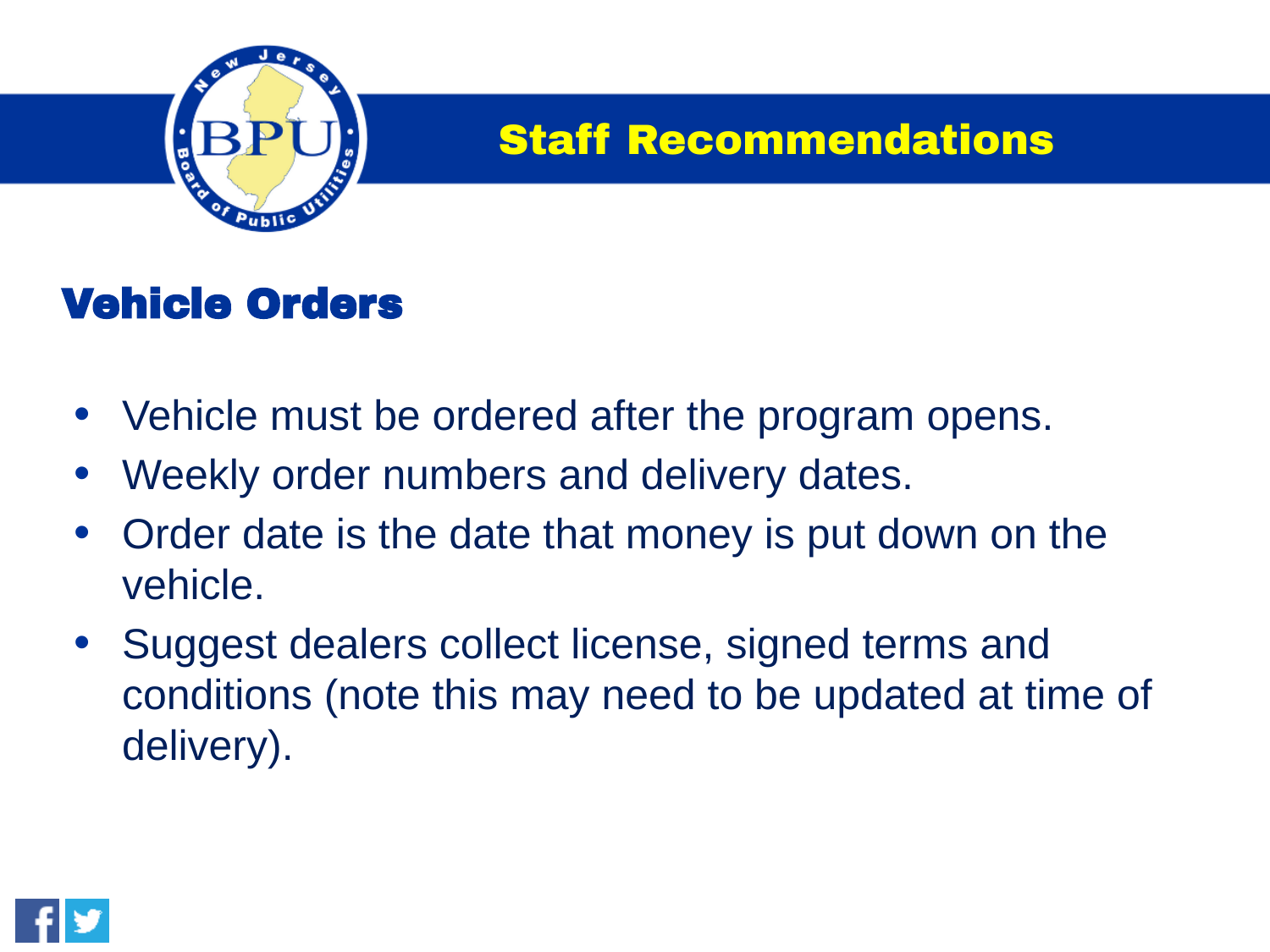

# Staff Recommendations
Vehicle Orders
Vehicle must be ordered after the program opens.
Weekly order numbers and delivery dates.
Order date is the date that money is put down on the vehicle.
Suggest dealers collect license, signed terms and conditions (note this may need to be updated at time of delivery).